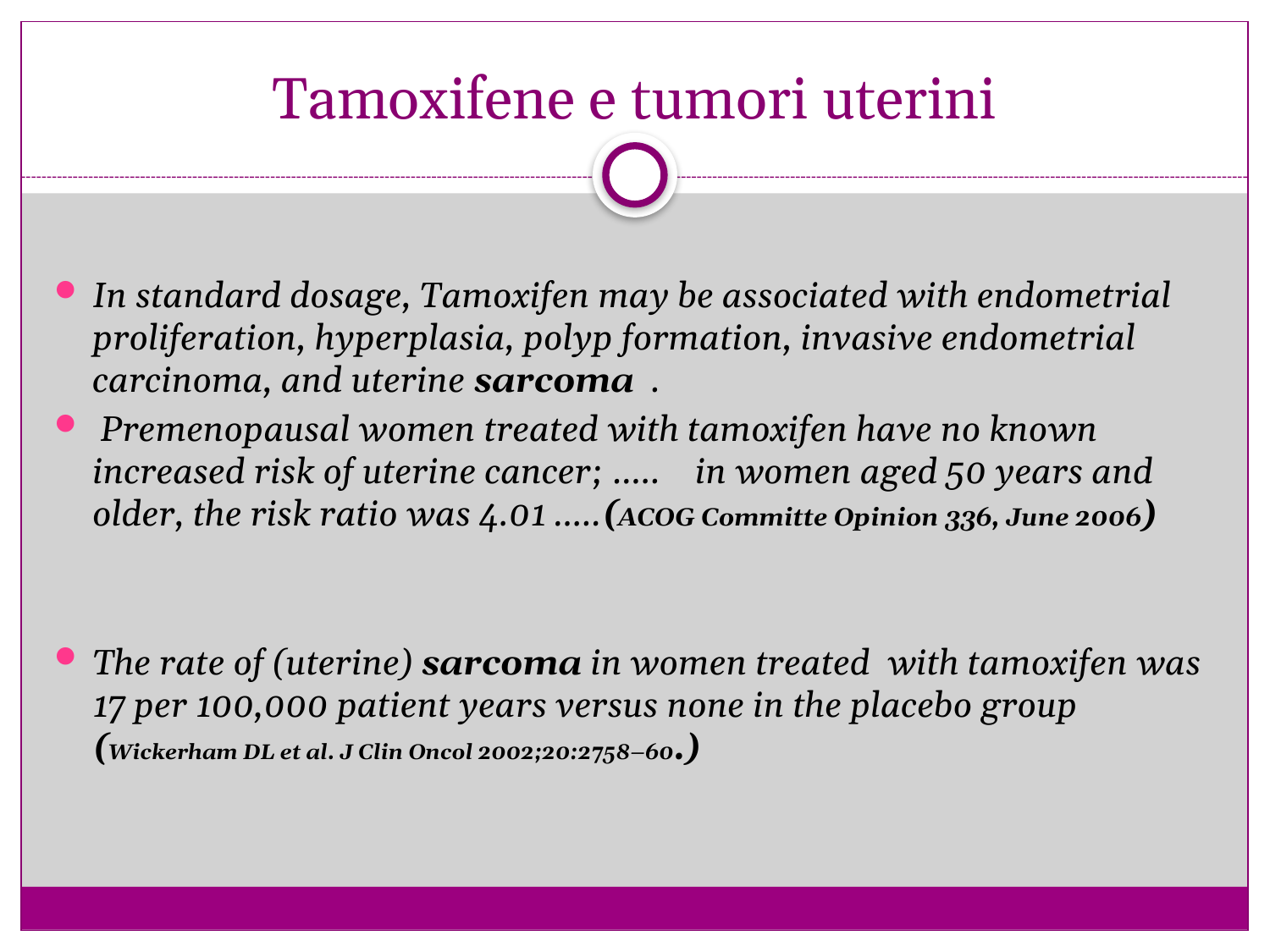

# Tamoxifene e tumori uterini
In standard dosage, Tamoxifen may be associated with endometrial proliferation, hyperplasia, polyp formation, invasive endometrial carcinoma, and uterine sarcoma  .
 Premenopausal women treated with tamoxifen have no known increased risk of uterine cancer; …..    in women aged 50 years and older, the risk ratio was 4.01 …..(ACOG Committe Opinion 336, June 2006)

The rate of (uterine) sarcoma in women treated  with tamoxifen was 17 per 100,000 patient years versus none in the placebo group  (Wickerham DL et al. J Clin Oncol 2002;20:2758–60.)